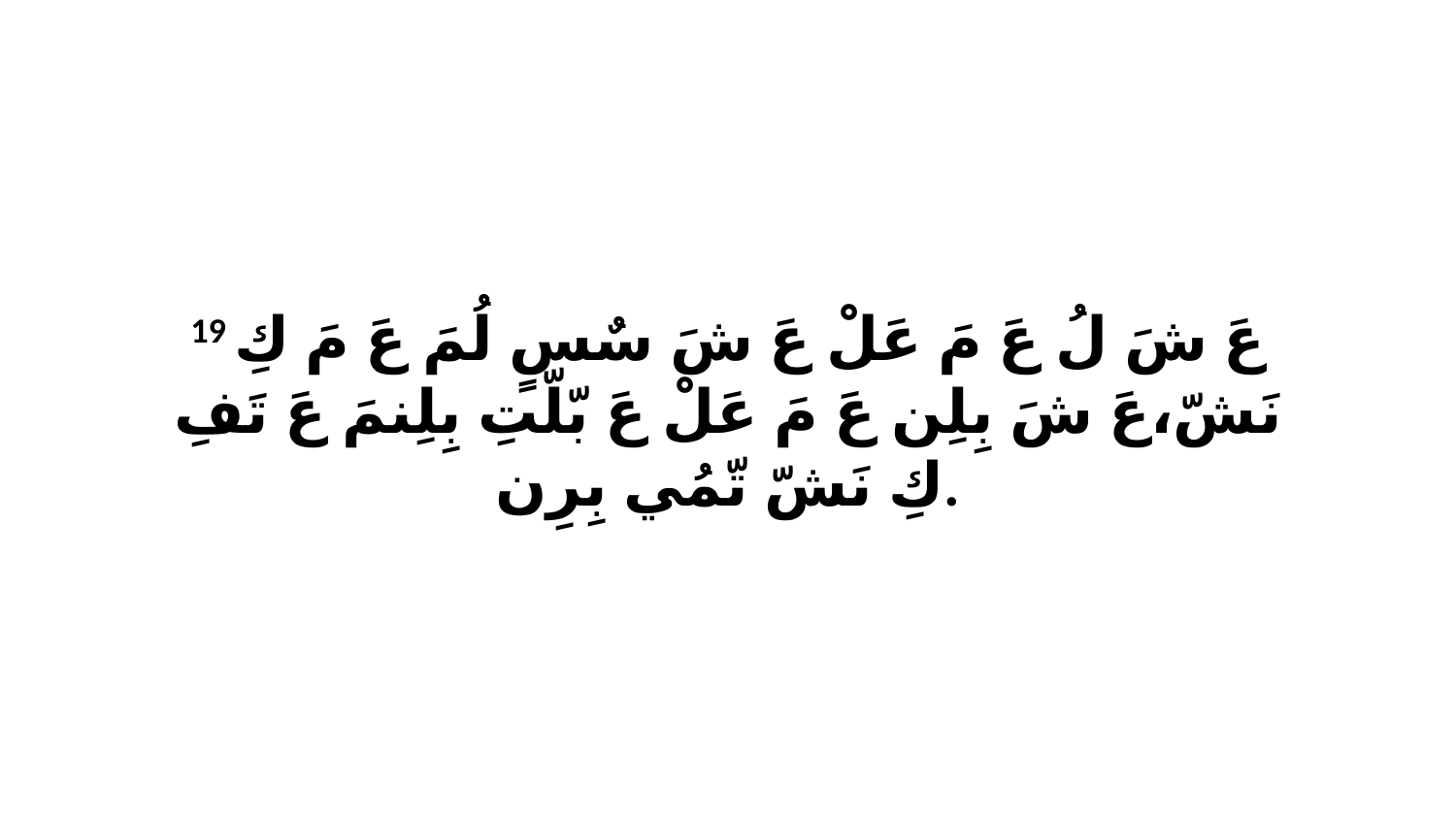

19 عَ شَ لُ عَ مَ عَلْ عَ شَ سٌسٍ لُمَ عَ مَ كِ نَشّ،عَ شَ بِلِن عَ مَ عَلْ عَ بّلّتِ بِلِنمَ عَ تَفِ كِ نَشّ تّمُي بِرِن.